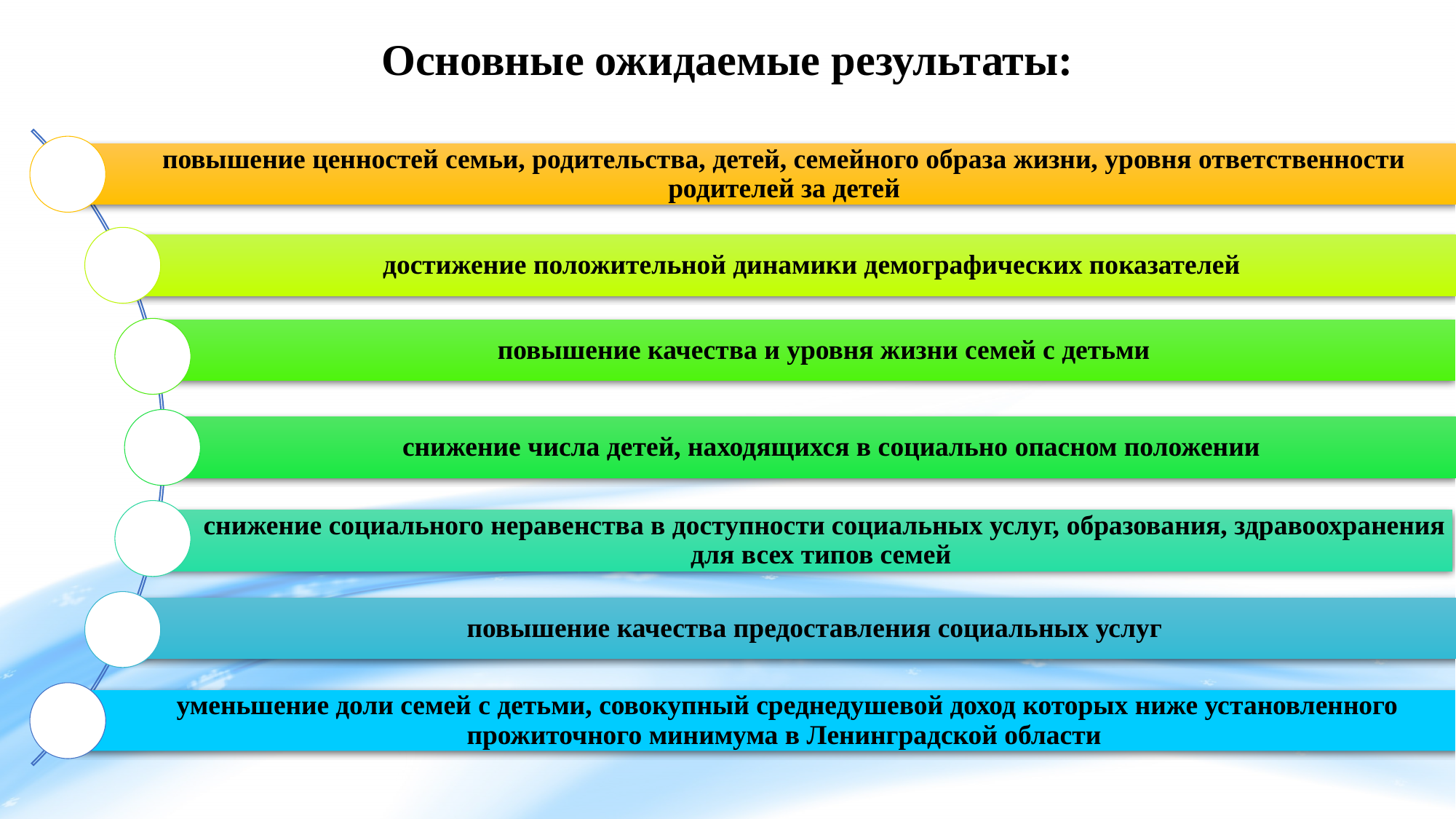

# Основные ожидаемые результаты:
повышение ценностей семьи, родительства, детей, семейного образа жизни, уровня ответственности родителей за детей
достижение положительной динамики демографических показателей
повышение качества и уровня жизни семей с детьми
снижение числа детей, находящихся в социально опасном положении
 снижение социального неравенства в доступности социальных услуг, образования, здравоохранения для всех типов семей
повышение качества предоставления социальных услуг
 уменьшение доли семей с детьми, совокупный среднедушевой доход которых ниже установленного прожиточного минимума в Ленинградской области